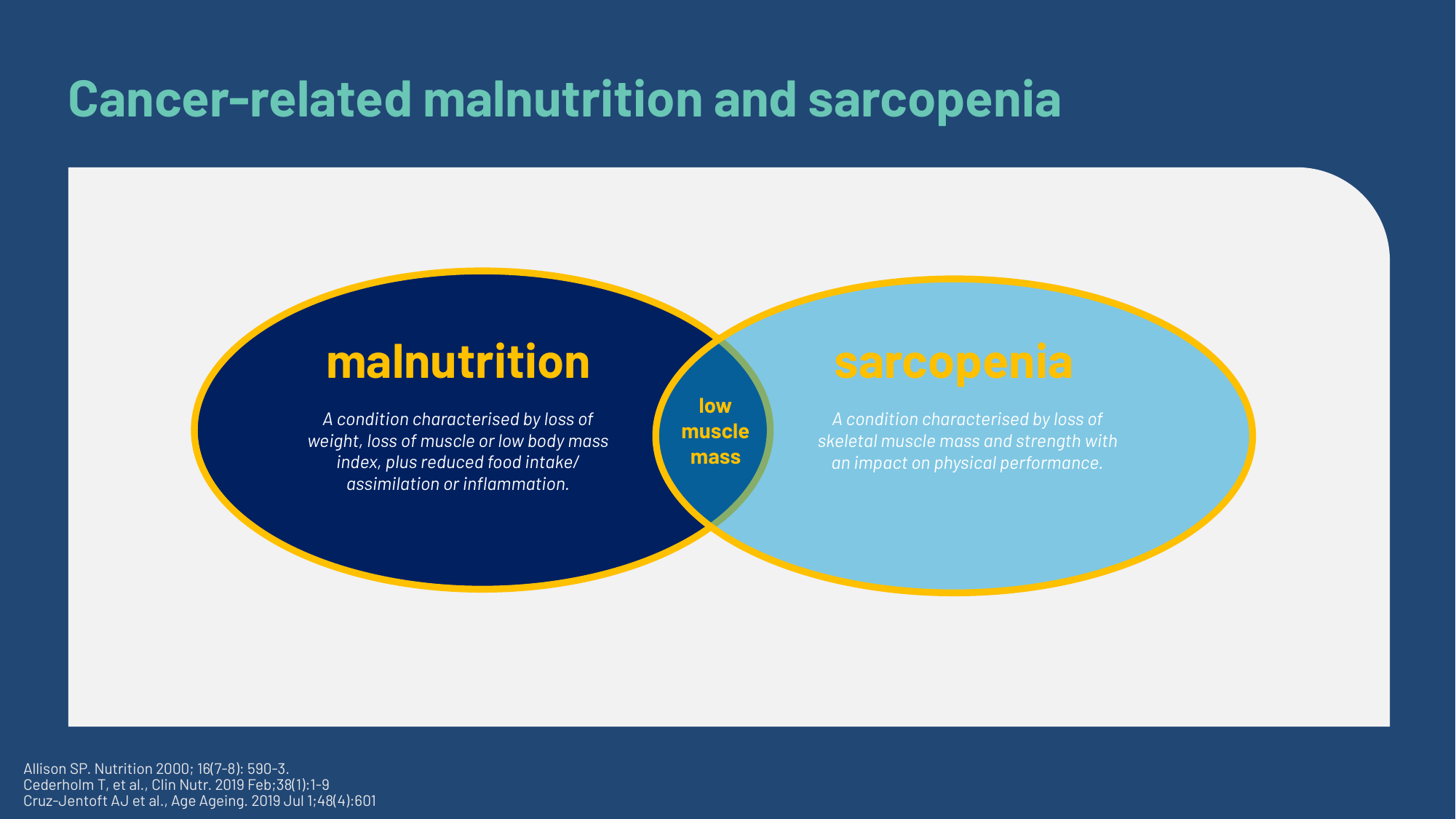

# Cancer-related malnutrition and sarcopenia

malnutrition
sarcopenia
low muscle mass
A condition characterised by loss of weight, loss of muscle or low body mass index, plus reduced food intake/ assimilation or inflammation.

A condition characterised by loss of skeletal muscle mass and strength with an impact on physical performance.
Allison SP. Nutrition 2000; 16(7-8): 590-3.
Cederholm T, et al., Clin Nutr. 2019 Feb;38(1):1-9
Cruz-Jentoft AJ et al., Age Ageing. 2019 Jul 1;48(4):601